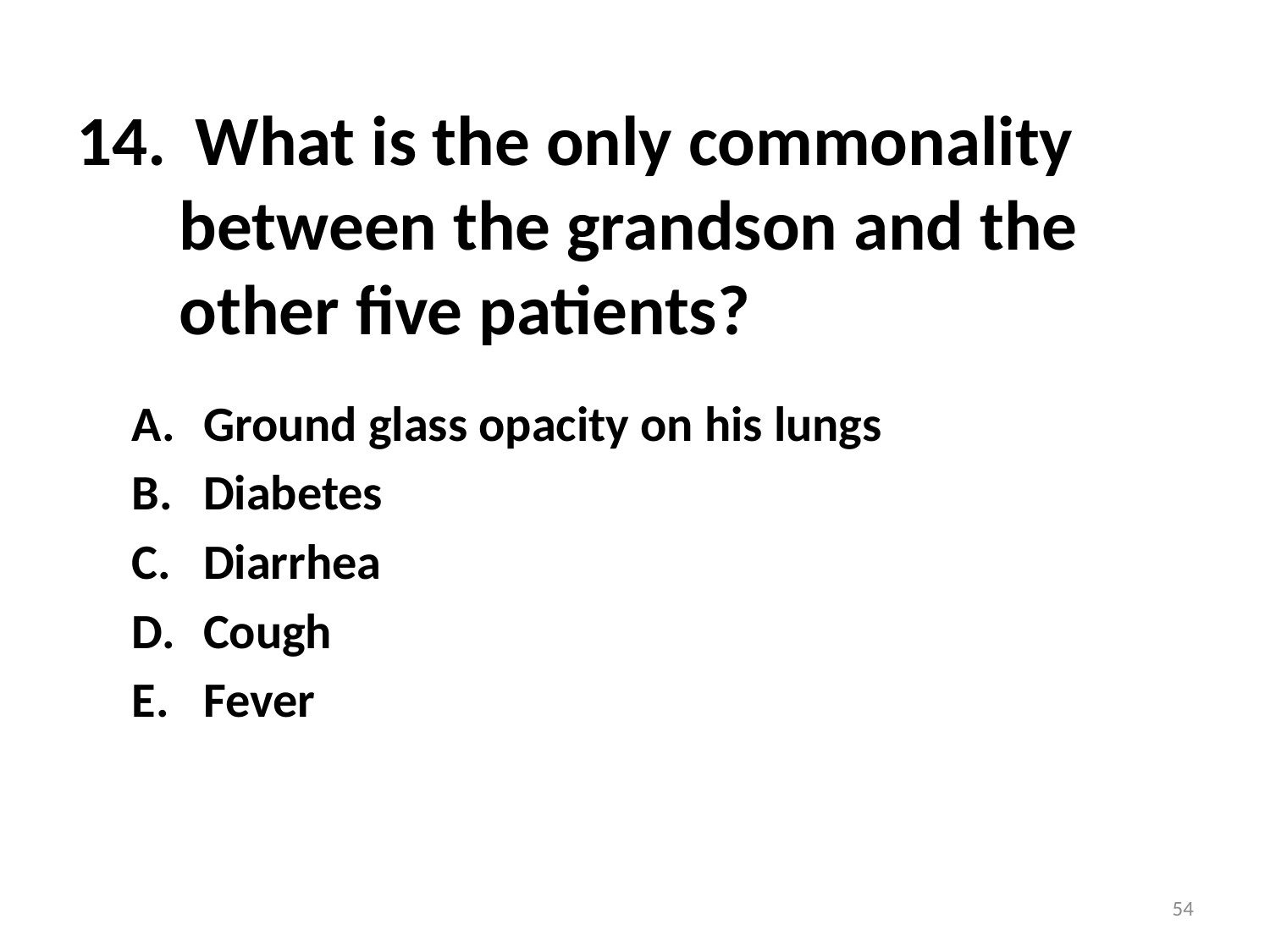

# What is the only commonality between the grandson and the other five patients?
Ground glass opacity on his lungs
Diabetes
Diarrhea
Cough
Fever
54